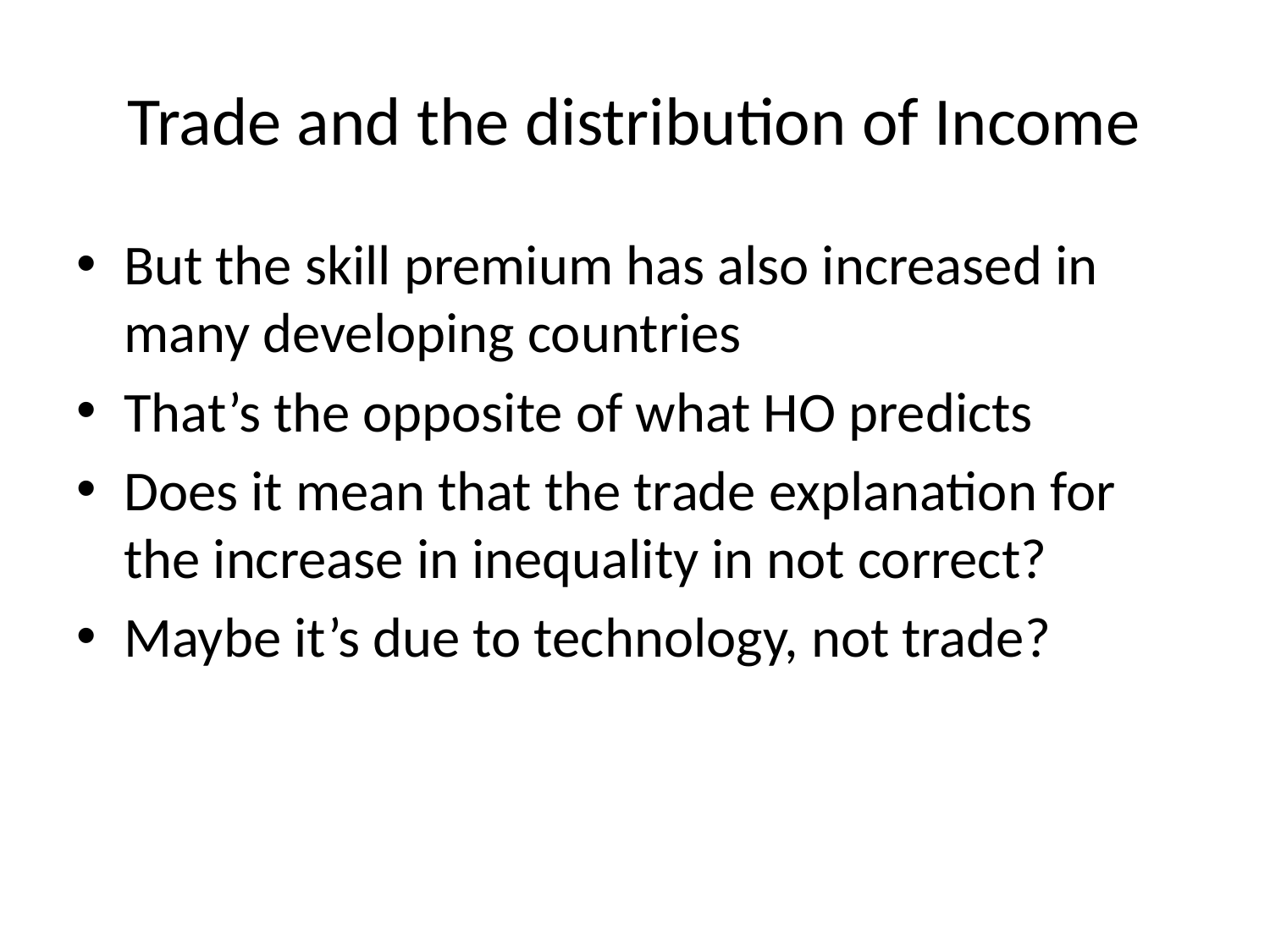

# Trade and the distribution of Income
But the skill premium has also increased in many developing countries
That’s the opposite of what HO predicts
Does it mean that the trade explanation for the increase in inequality in not correct?
Maybe it’s due to technology, not trade?